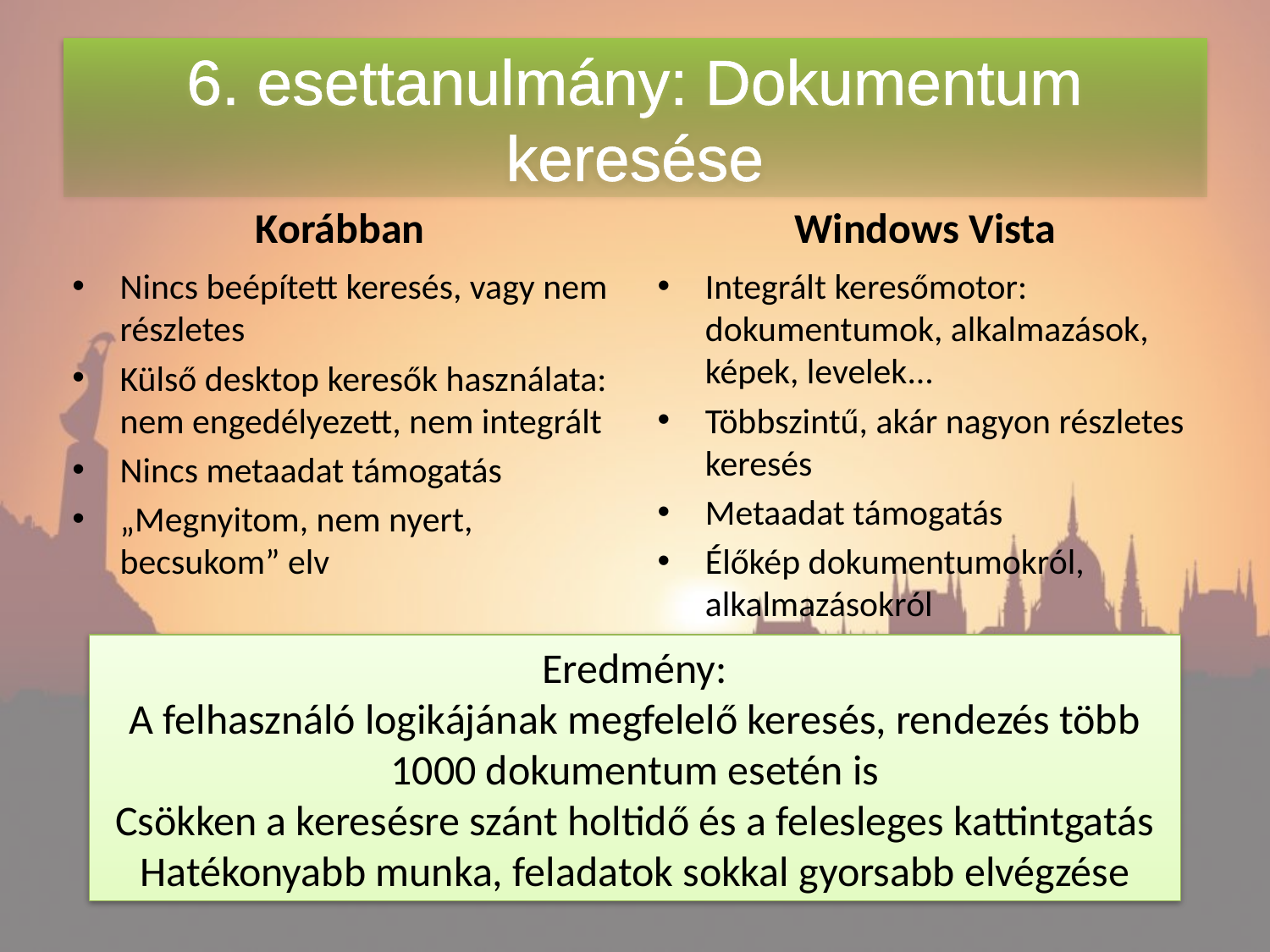

# 6. esettanulmány: Dokumentum keresése
Korábban
Windows Vista
Nincs beépített keresés, vagy nem részletes
Külső desktop keresők használata: nem engedélyezett, nem integrált
Nincs metaadat támogatás
„Megnyitom, nem nyert, becsukom” elv
Integrált keresőmotor: dokumentumok, alkalmazások, képek, levelek...
Többszintű, akár nagyon részletes keresés
Metaadat támogatás
Élőkép dokumentumokról, alkalmazásokról
Eredmény:
A felhasználó logikájának megfelelő keresés, rendezés több 1000 dokumentum esetén is
Csökken a keresésre szánt holtidő és a felesleges kattintgatás
Hatékonyabb munka, feladatok sokkal gyorsabb elvégzése